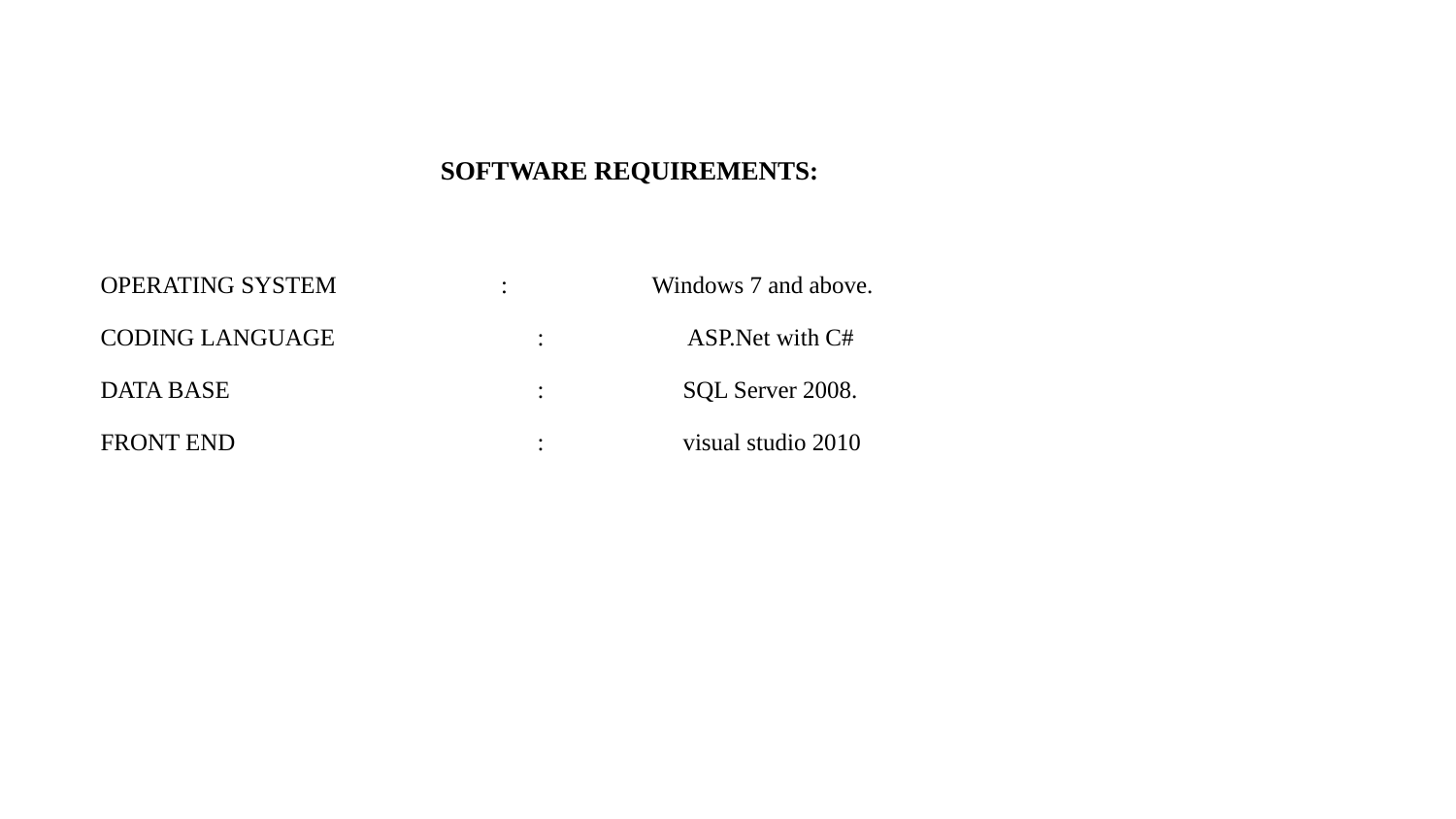

#
                                                              SOFTWARE REQUIREMENTS:

OPERATING SYSTEM	 	:  	 Windows 7 and above.
CODING LANGUAGE		:  	 ASP.Net with C#
DATA BASE			:	SQL Server 2008.
FRONT END			:	visual studio 2010